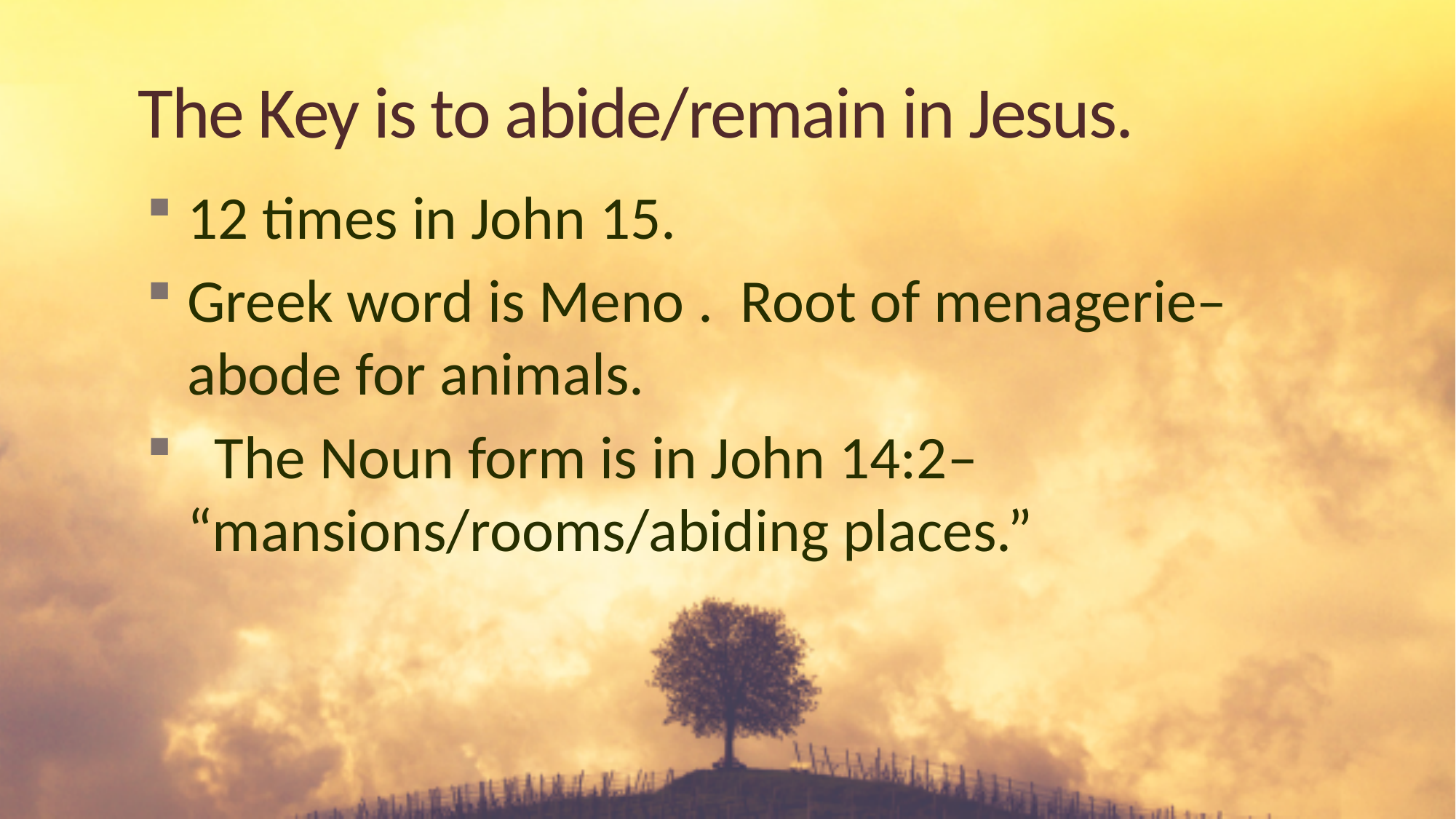

# The Key is to abide/remain in Jesus.
12 times in John 15.
Greek word is Meno .  Root of menagerie– abode for animals.
  The Noun form is in John 14:2– “mansions/rooms/abiding places.”